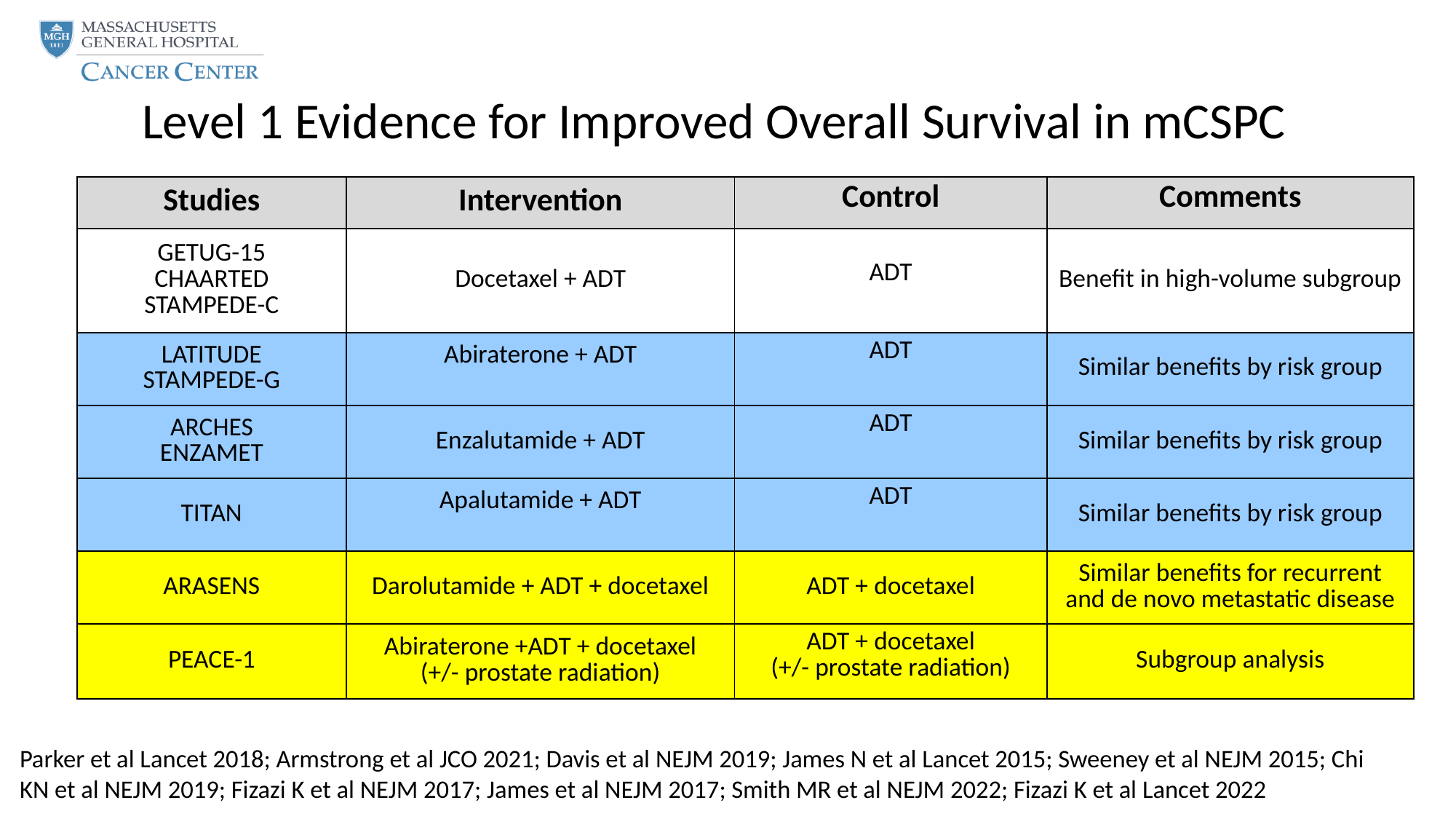

# Level 1 Evidence for Improved Overall Survival in mCSPC
|  |  |  |  |
| --- | --- | --- | --- |
| Studies | Intervention | Control | Comments |
| GETUG-15 CHAARTED STAMPEDE-C | Docetaxel + ADT | ADT | Benefit in high-volume subgroup |
| LATITUDE STAMPEDE-G | Abiraterone + ADT | ADT | Similar benefits by risk group |
| ARCHES ENZAMET | Enzalutamide + ADT | ADT | Similar benefits by risk group |
| TITAN | Apalutamide + ADT | ADT | Similar benefits by risk group |
| ARASENS | Darolutamide + ADT + docetaxel | ADT + docetaxel | Similar benefits for recurrent and de novo metastatic disease |
| PEACE-1 | Abiraterone +ADT + docetaxel (+/- prostate radiation) | ADT + docetaxel (+/- prostate radiation) | Subgroup analysis |
Parker et al Lancet 2018; Armstrong et al JCO 2021; Davis et al NEJM 2019; James N et al Lancet 2015; Sweeney et al NEJM 2015; Chi KN et al NEJM 2019; Fizazi K et al NEJM 2017; James et al NEJM 2017; Smith MR et al NEJM 2022; Fizazi K et al Lancet 2022